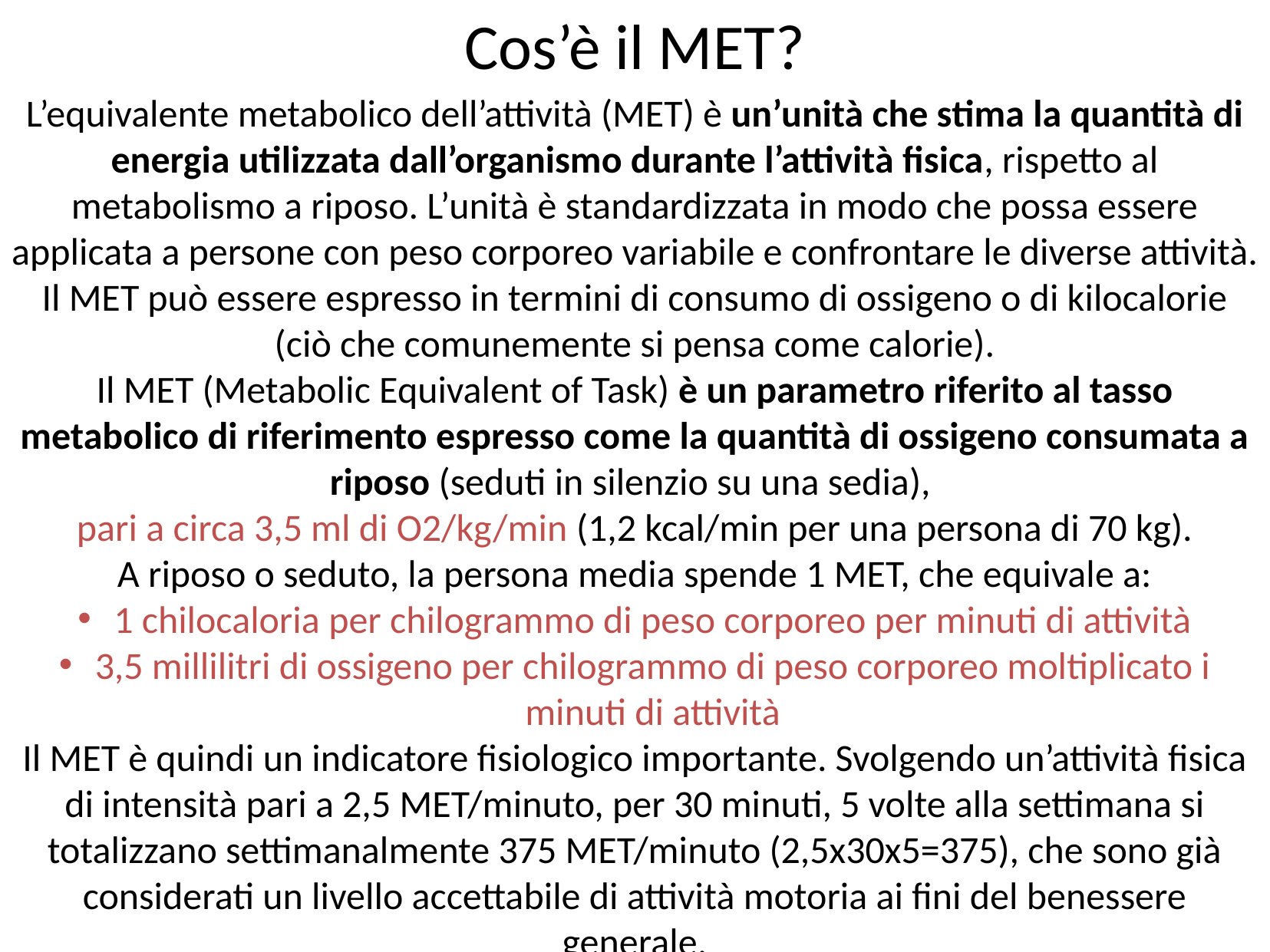

Cos’è il MET?
L’equivalente metabolico dell’attività (MET) è un’unità che stima la quantità di energia utilizzata dall’organismo durante l’attività fisica, rispetto al metabolismo a riposo. L’unità è standardizzata in modo che possa essere applicata a persone con peso corporeo variabile e confrontare le diverse attività. Il MET può essere espresso in termini di consumo di ossigeno o di kilocalorie (ciò che comunemente si pensa come calorie).
Il MET (Metabolic Equivalent of Task) è un parametro riferito al tasso metabolico di riferimento espresso come la quantità di ossigeno consumata a riposo (seduti in silenzio su una sedia),
pari a circa 3,5 ml di O2/kg/min (1,2 kcal/min per una persona di 70 kg).
A riposo o seduto, la persona media spende 1 MET, che equivale a:
1 chilocaloria per chilogrammo di peso corporeo per minuti di attività
3,5 millilitri di ossigeno per chilogrammo di peso corporeo moltiplicato i minuti di attività
Il MET è quindi un indicatore fisiologico importante. Svolgendo un’attività fisica di intensità pari a 2,5 MET/minuto, per 30 minuti, 5 volte alla settimana si totalizzano settimanalmente 375 MET/minuto (2,5x30x5=375), che sono già considerati un livello accettabile di attività motoria ai fini del benessere generale.